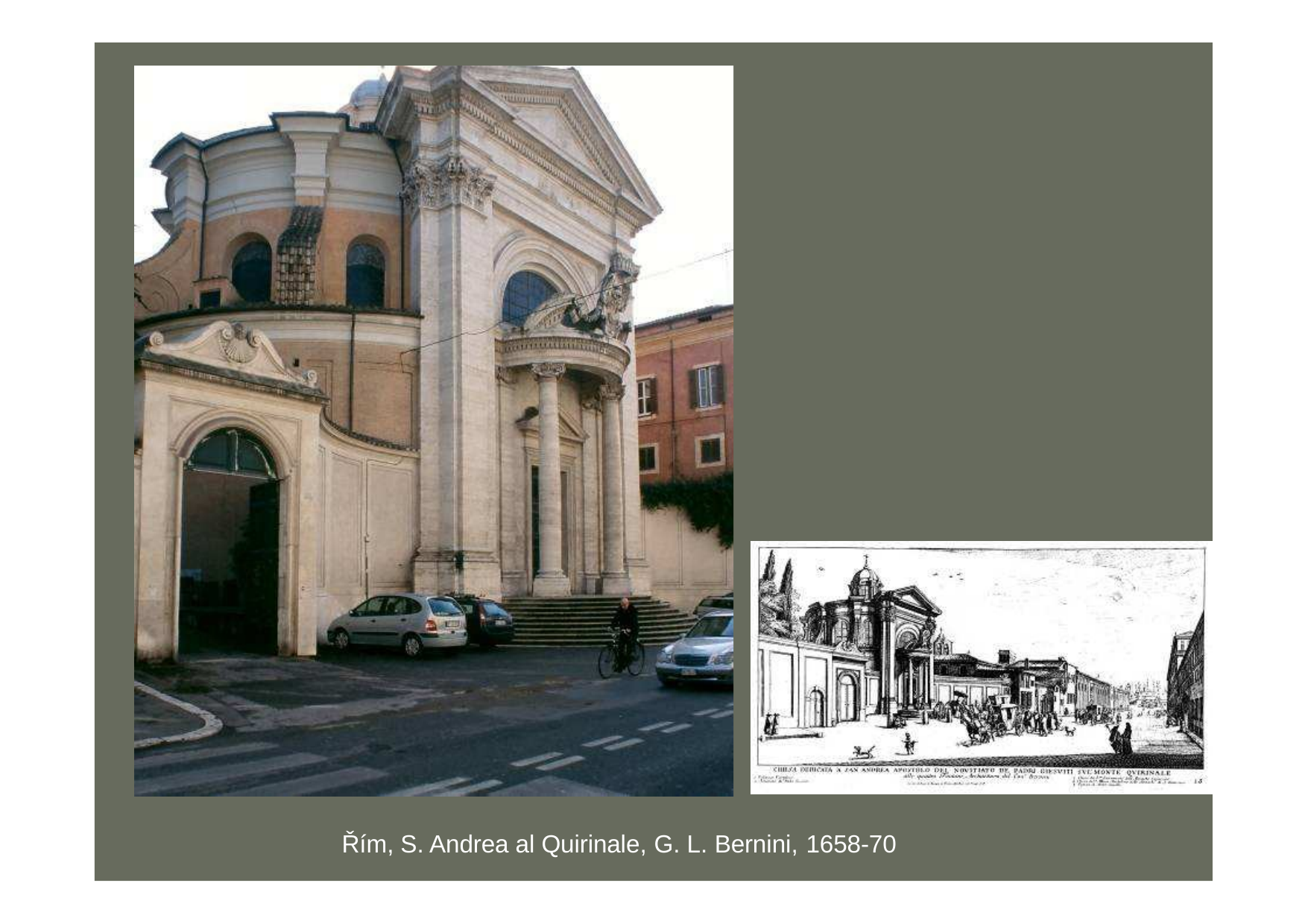

Řím, S. Andrea al Quirinale, G. L. Bernini, 1658-70